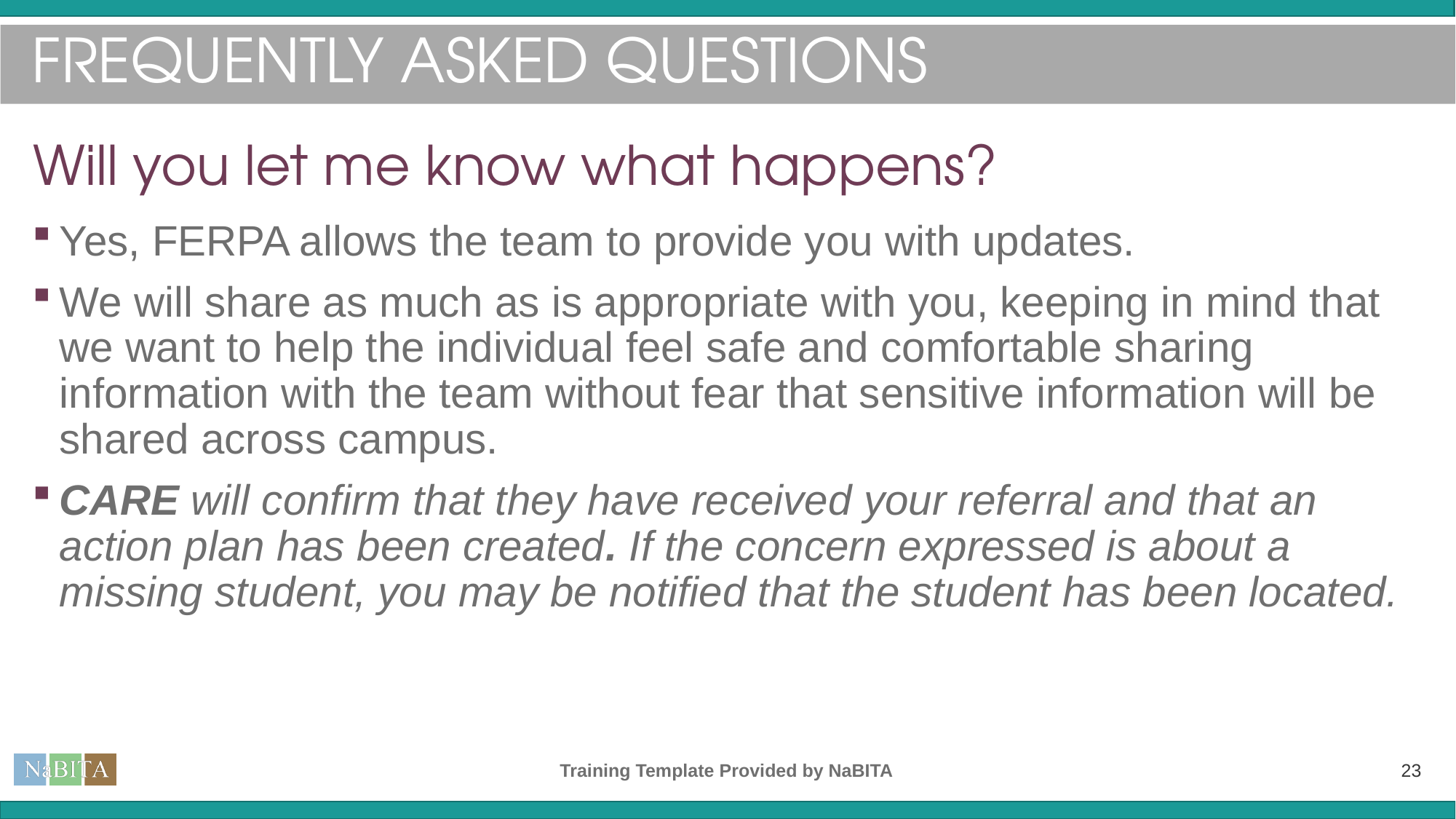

# FREQUENTLY ASKED QUESTIONS
Will you let me know what happens?
Yes, FERPA allows the team to provide you with updates.
We will share as much as is appropriate with you, keeping in mind that we want to help the individual feel safe and comfortable sharing information with the team without fear that sensitive information will be shared across campus.
CARE will confirm that they have received your referral and that an action plan has been created. If the concern expressed is about a missing student, you may be notified that the student has been located.

Training Template Provided by NaBITA
23